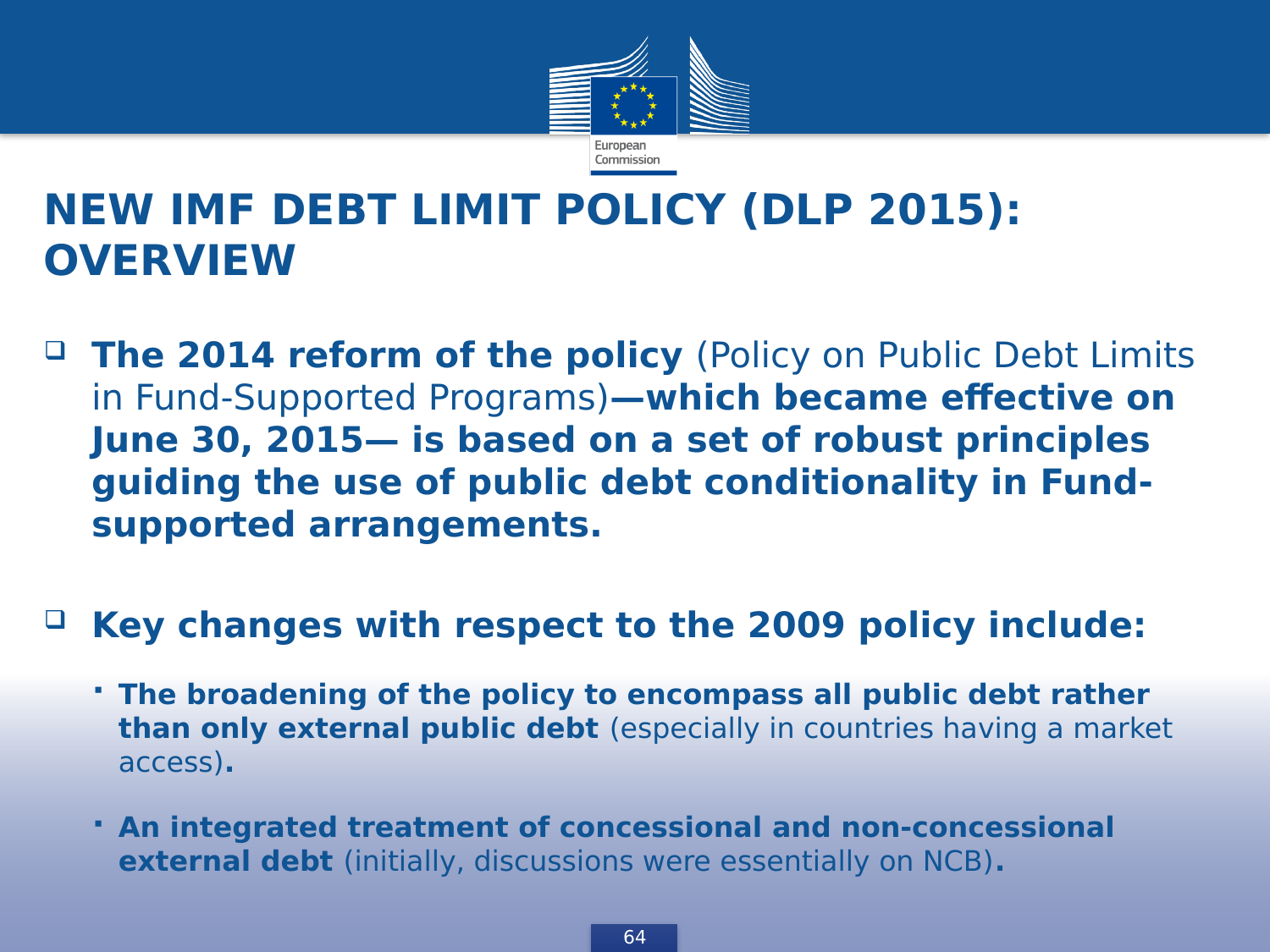

New IMF Debt limit policy (DLP 2015): Overview

The 2014 reform of the policy (Policy on Public Debt Limits in Fund-Supported Programs)—which became effective on June 30, 2015— is based on a set of robust principles guiding the use of public debt conditionality in Fund-supported arrangements.
Key changes with respect to the 2009 policy include:
The broadening of the policy to encompass all public debt rather than only external public debt (especially in countries having a market access).
An integrated treatment of concessional and non-concessional external debt (initially, discussions were essentially on NCB).

64